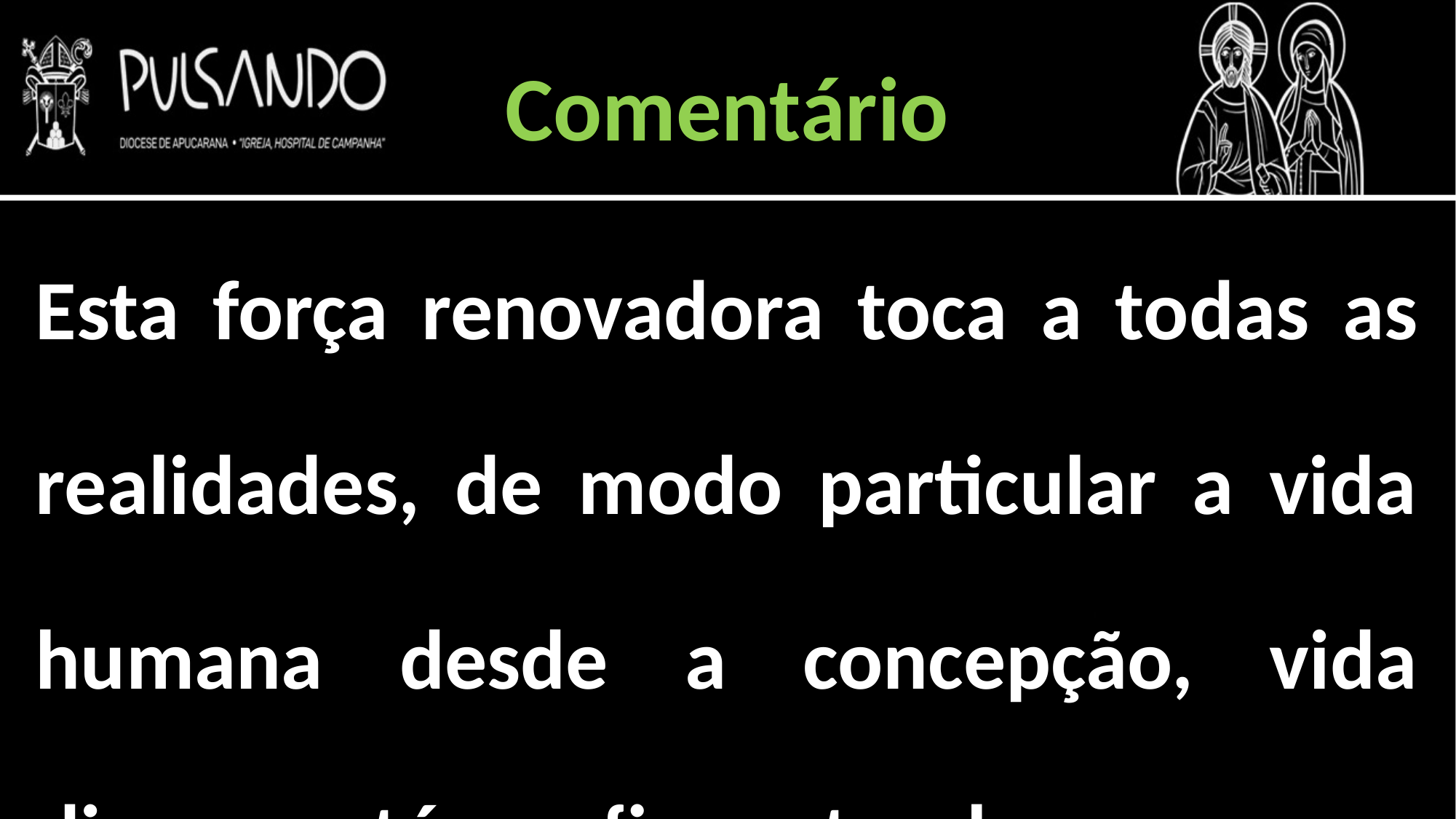

Comentário
Esta força renovadora toca a todas as realidades, de modo particular a vida humana desde a concepção, vida digna, e até seu fim natural.